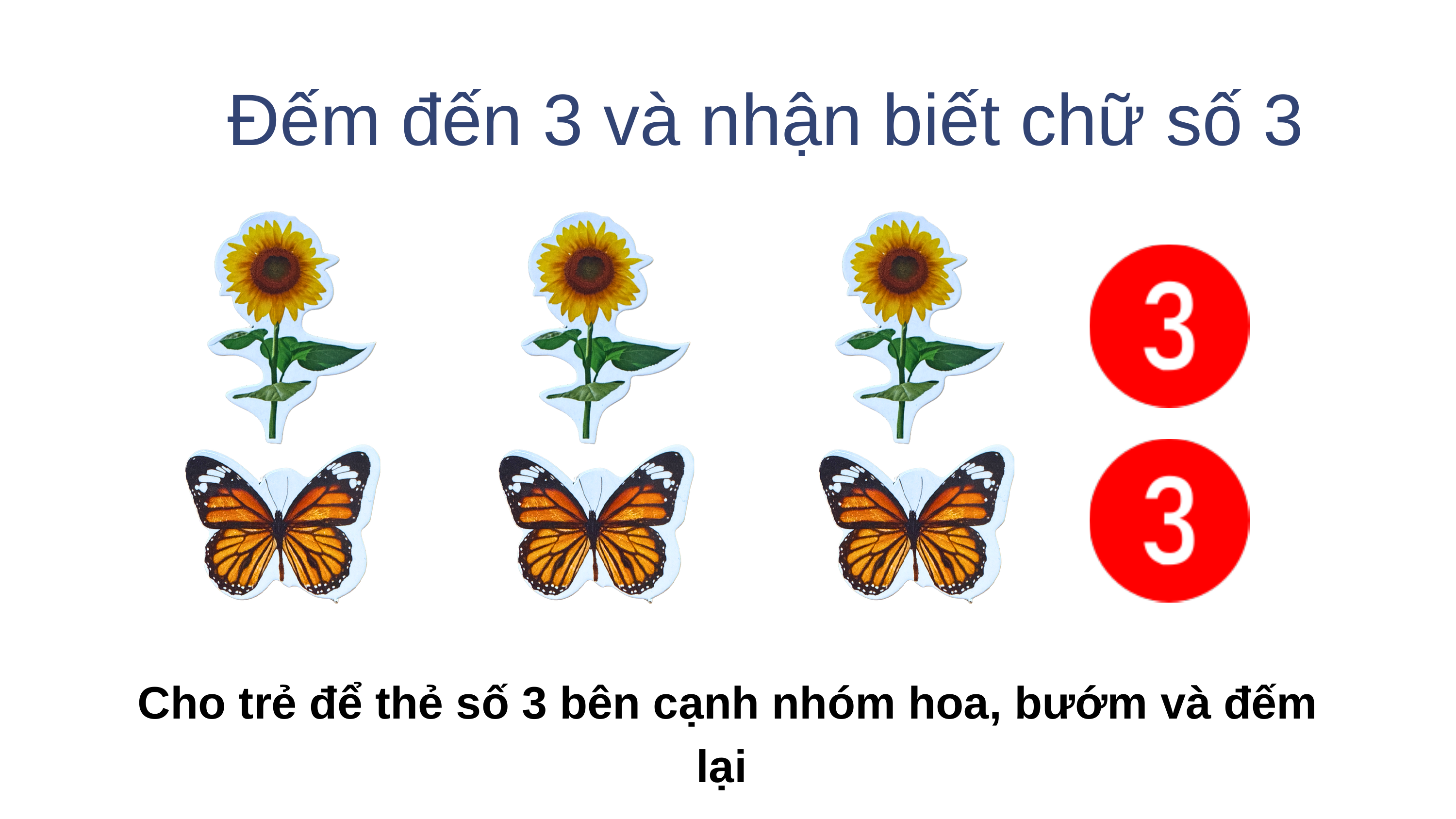

Đếm đến 3 và nhận biết chữ số 3

Cho trẻ để thẻ số 3 bên cạnh nhóm hoa, bướm và đếm lại